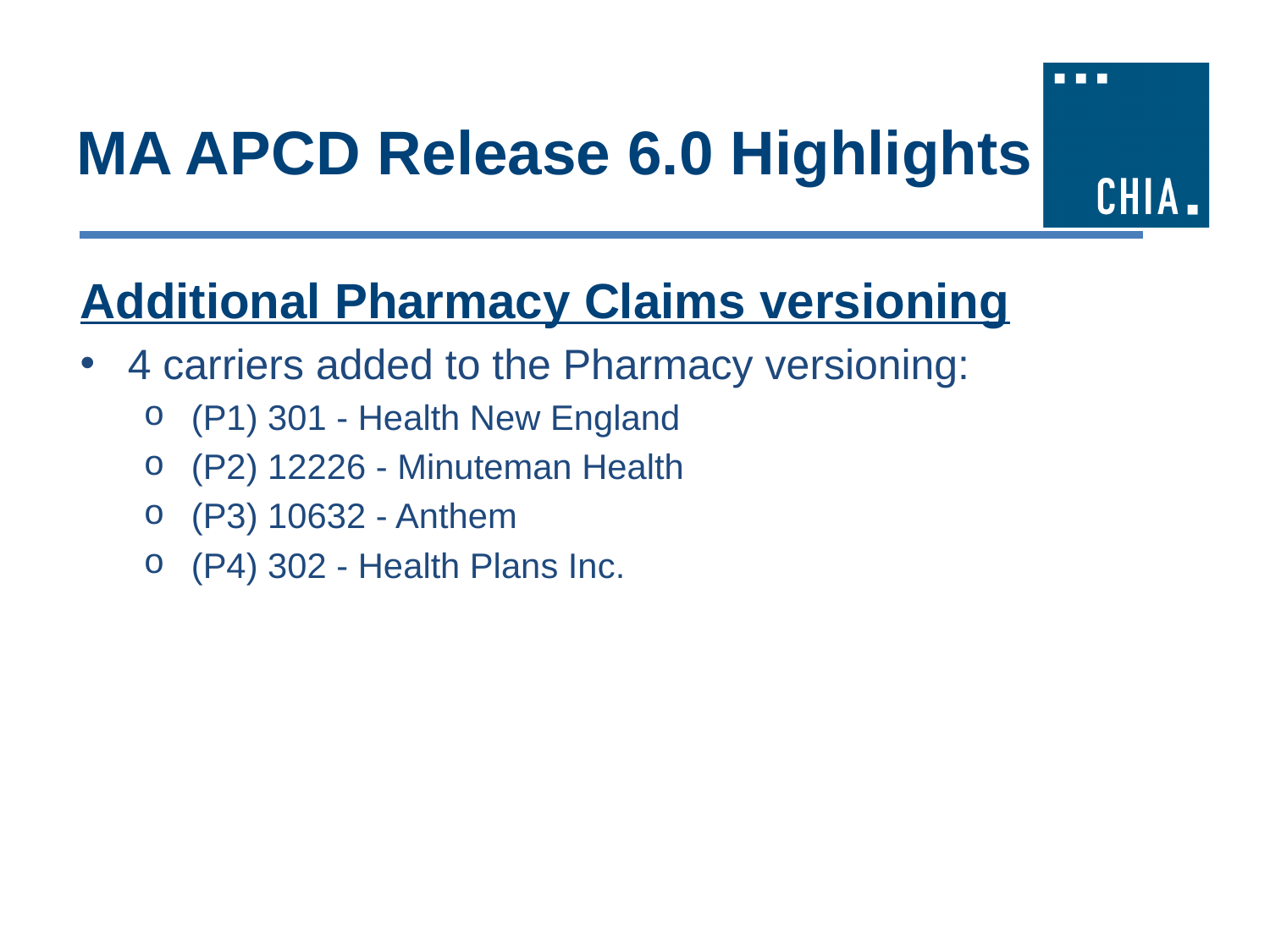

# MA APCD Release 6.0 Highlights
Additional Pharmacy Claims versioning
4 carriers added to the Pharmacy versioning:
(P1) 301 - Health New England
(P2) 12226 - Minuteman Health
(P3) 10632 - Anthem
(P4) 302 - Health Plans Inc.